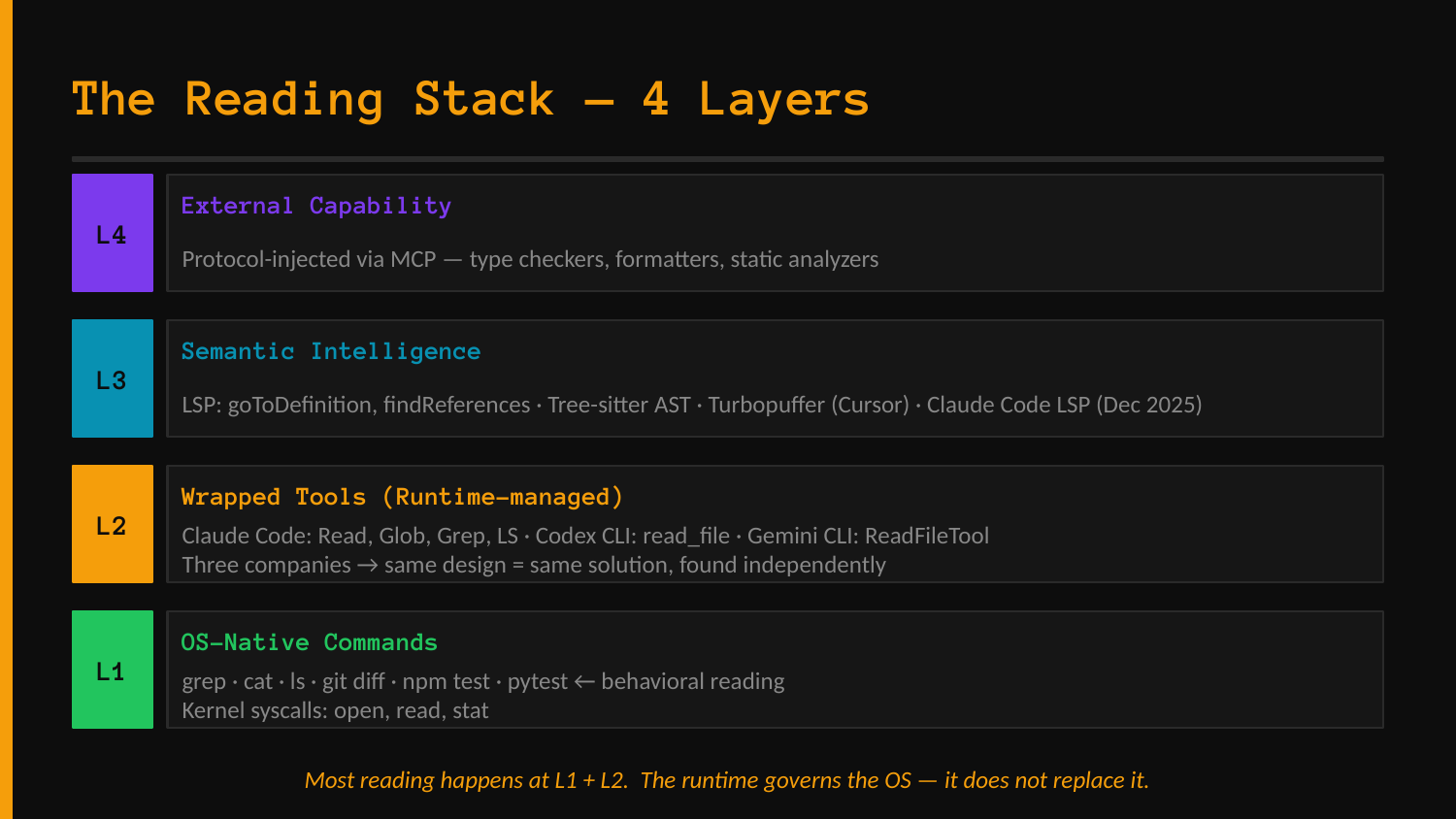

The Reading Stack — 4 Layers

External Capability
L4
Protocol-injected via MCP — type checkers, formatters, static analyzers

Semantic Intelligence
L3
LSP: goToDefinition, findReferences · Tree-sitter AST · Turbopuffer (Cursor) · Claude Code LSP (Dec 2025)

Wrapped Tools (Runtime-managed)
L2
Claude Code: Read, Glob, Grep, LS · Codex CLI: read_file · Gemini CLI: ReadFileTool
Three companies → same design = same solution, found independently

OS-Native Commands
L1
grep · cat · ls · git diff · npm test · pytest ← behavioral reading
Kernel syscalls: open, read, stat
Most reading happens at L1 + L2.  The runtime governs the OS — it does not replace it.